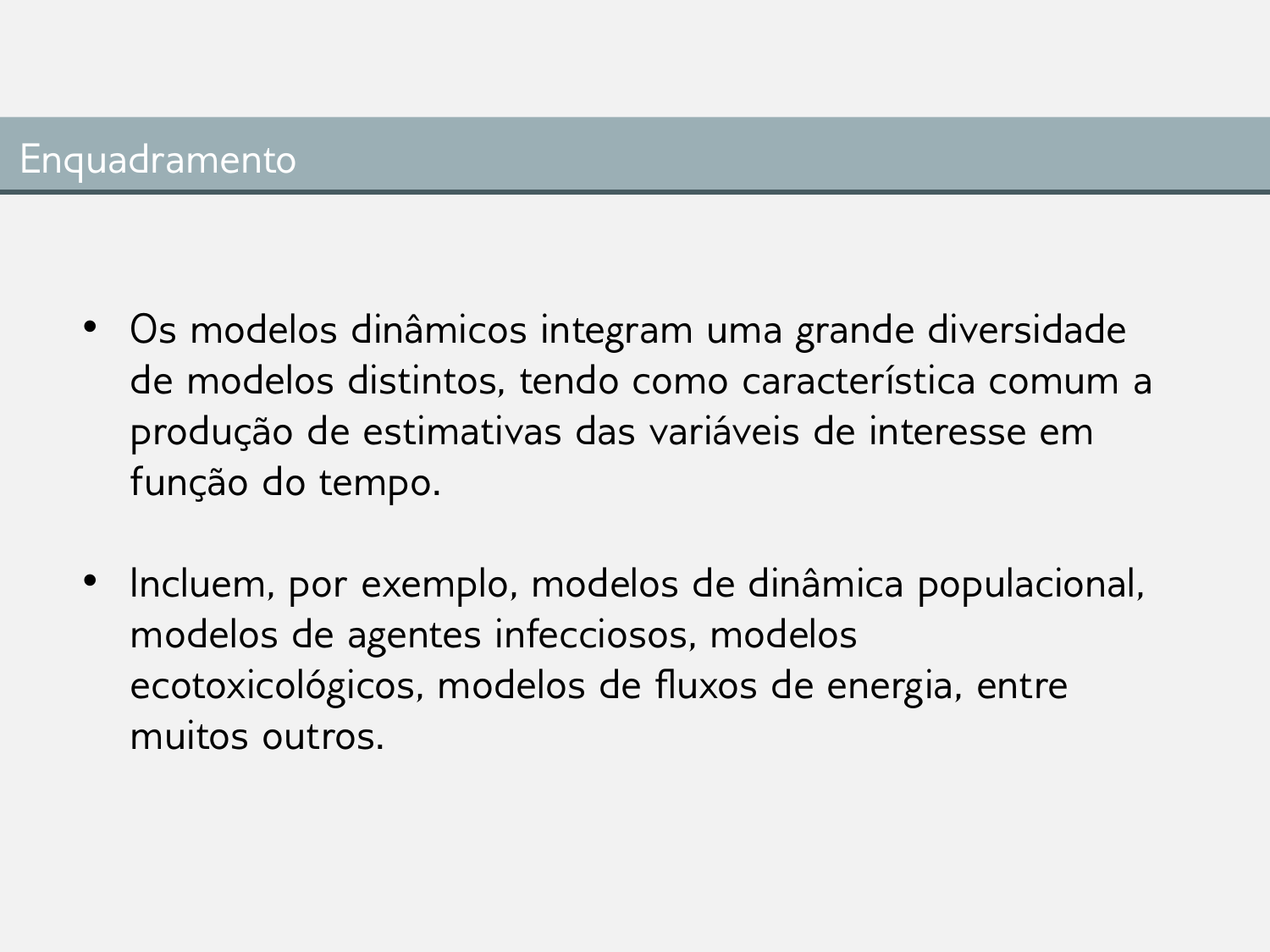

Enquadramento
Os modelos dinâmicos integram uma grande diversidade de modelos distintos, tendo como característica comum a produção de estimativas das variáveis de interesse em função do tempo.

Incluem, por exemplo, modelos de dinâmica populacional, modelos de agentes infecciosos, modelos ecotoxicológicos, modelos de fluxos de energia, entre muitos outros.